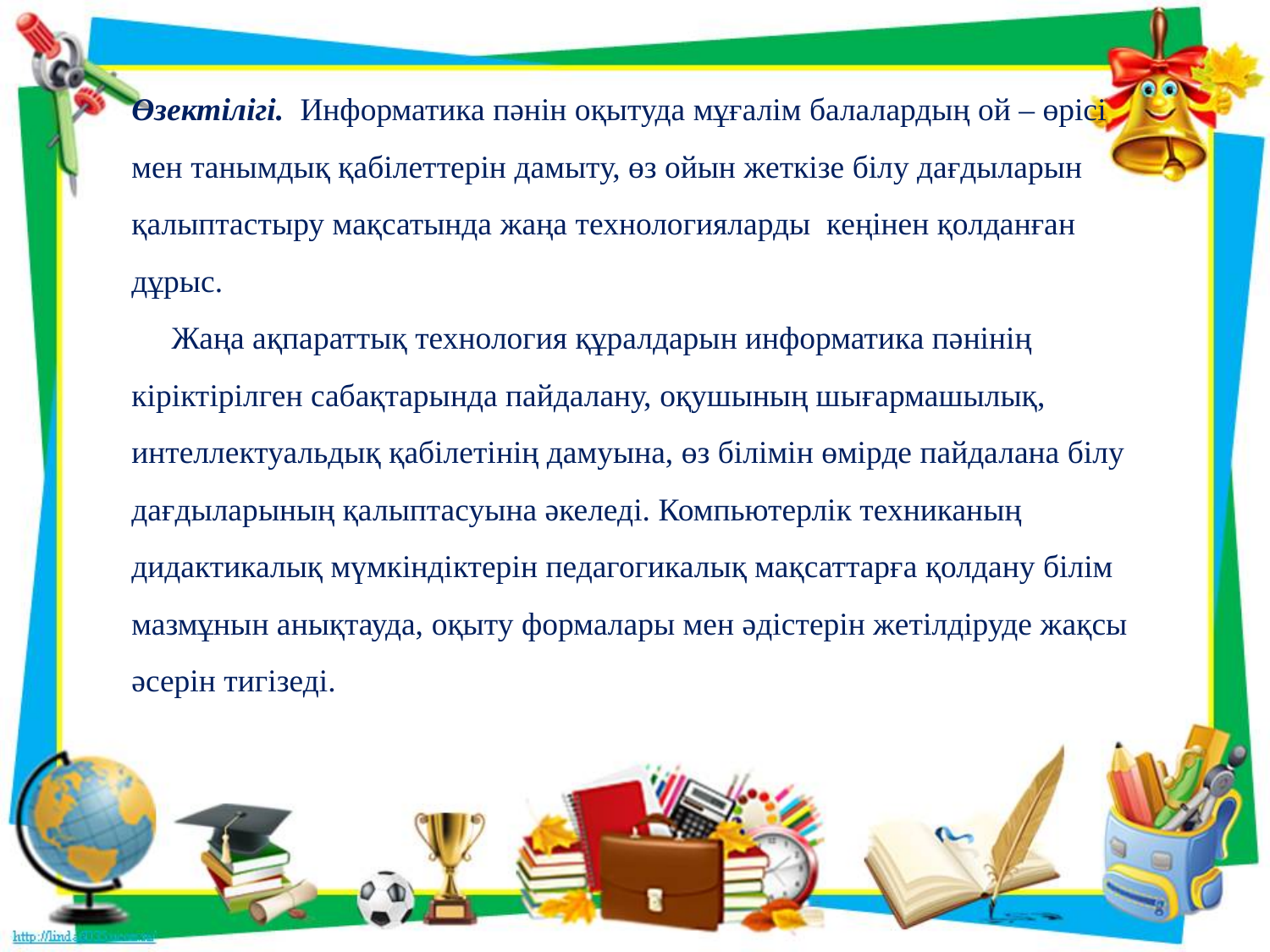

Өзектілігі.  Информатика пәнін оқытуда мұғалім балалардың ой – өрісі мен танымдық қабілеттерін дамыту, өз ойын жеткізе білу дағдыларын қалыптастыру мақсатында жаңа технологияларды  кеңінен қолданған дұрыс.
     Жаңа ақпараттық технология құралдарын информатика пәнінің  кіріктірілген сабақтарында пайдалану, оқушының шығармашылық, интеллектуальдық қабілетінің дамуына, өз білімін өмірде пайдалана білу дағдыларының қалыптасуына әкеледі. Компьютерлік техниканың дидактикалық мүмкіндіктерін педагогикалық мақсаттарға қолдану білім мазмұнын анықтауда, оқыту формалары мен әдістерін жетілдіруде жақсы әсерін тигізеді.